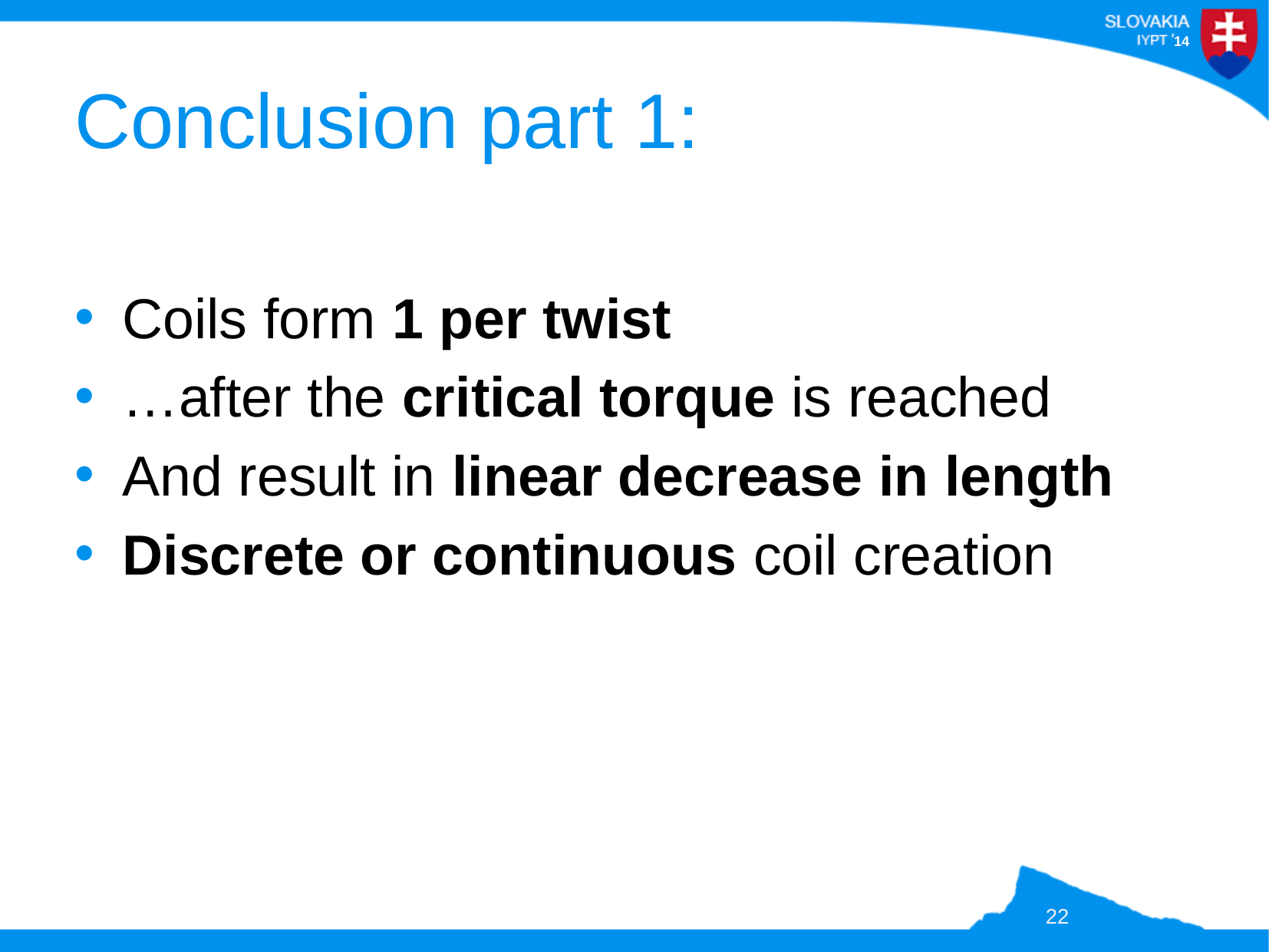

# Conclusion part 1:
Coils form 1 per twist
…after the critical torque is reached
And result in linear decrease in length
Discrete or continuous coil creation

22